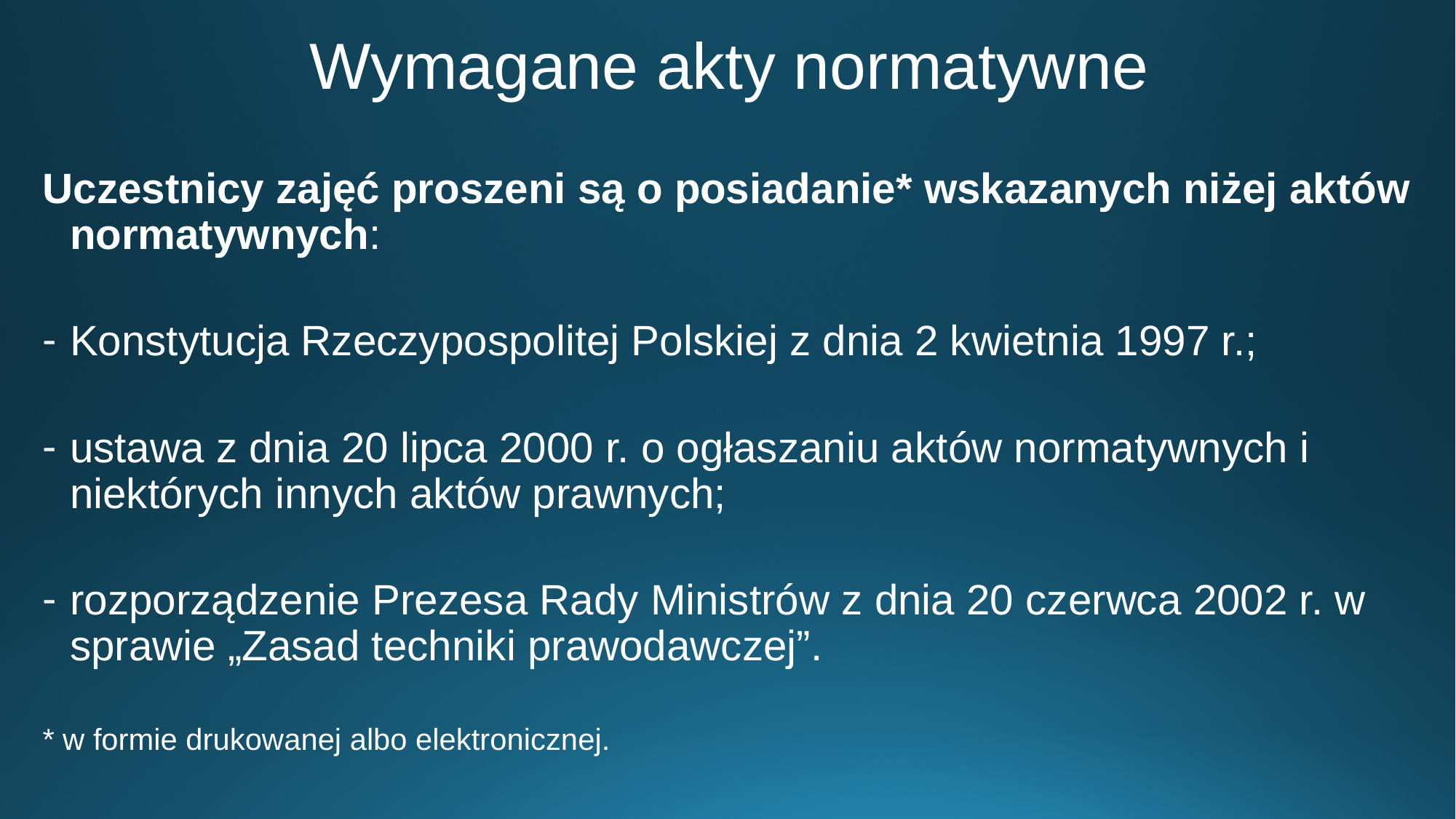

# Wymagane akty normatywne
Uczestnicy zajęć proszeni są o posiadanie* wskazanych niżej aktów normatywnych:

Konstytucja Rzeczypospolitej Polskiej z dnia 2 kwietnia 1997 r.;

ustawa z dnia 20 lipca 2000 r. o ogłaszaniu aktów normatywnych i niektórych innych aktów prawnych;

rozporządzenie Prezesa Rady Ministrów z dnia 20 czerwca 2002 r. w sprawie „Zasad techniki prawodawczej”.

* w formie drukowanej albo elektronicznej.